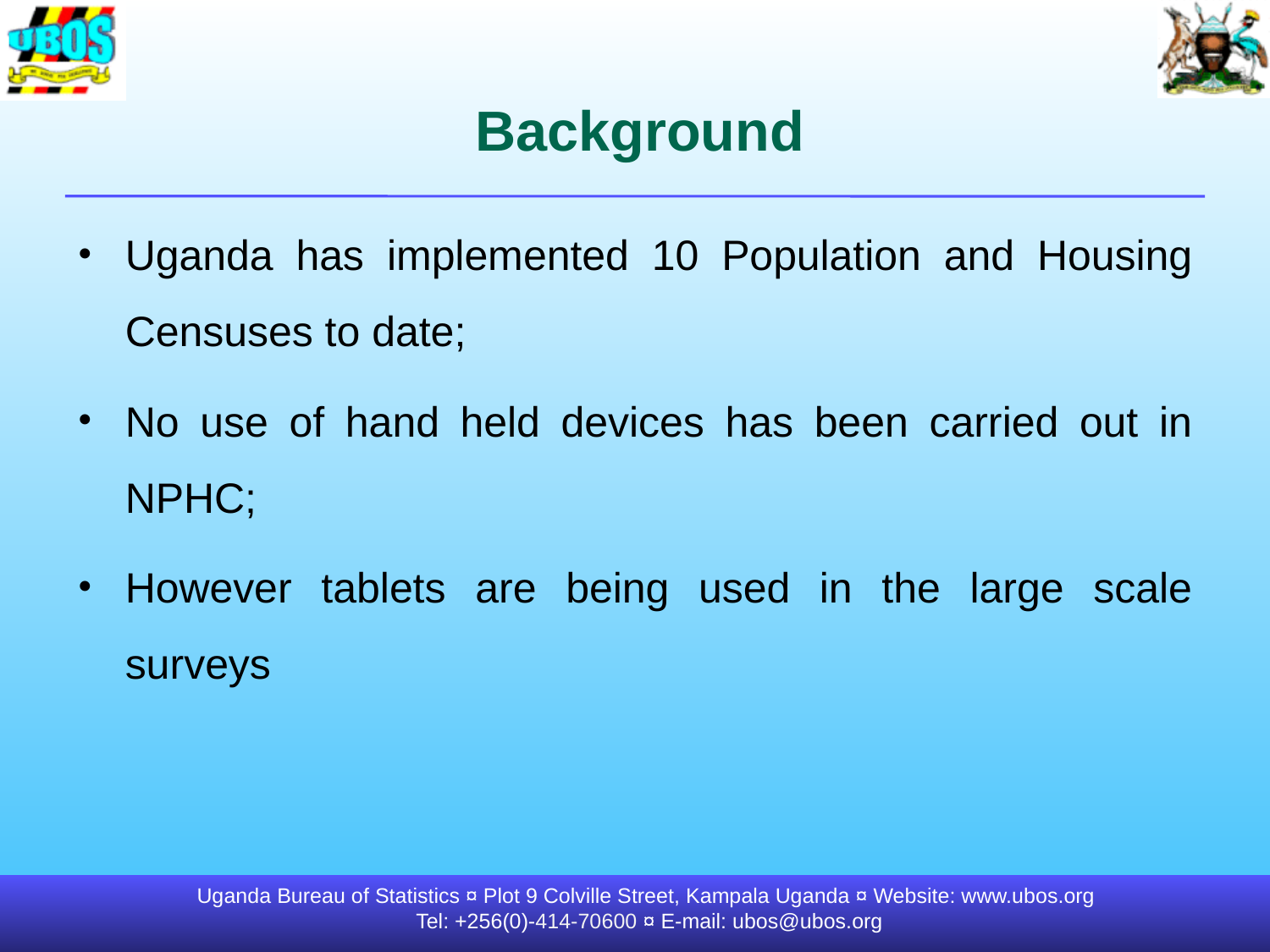

# Background
Uganda has implemented 10 Population and Housing Censuses to date;
No use of hand held devices has been carried out in NPHC;
However tablets are being used in the large scale surveys

Uganda Bureau of Statistics ¤ Plot 9 Colville Street, Kampala Uganda ¤ Website: www.ubos.org
Tel: +256(0)-414-70600 ¤ E-mail: ubos@ubos.org